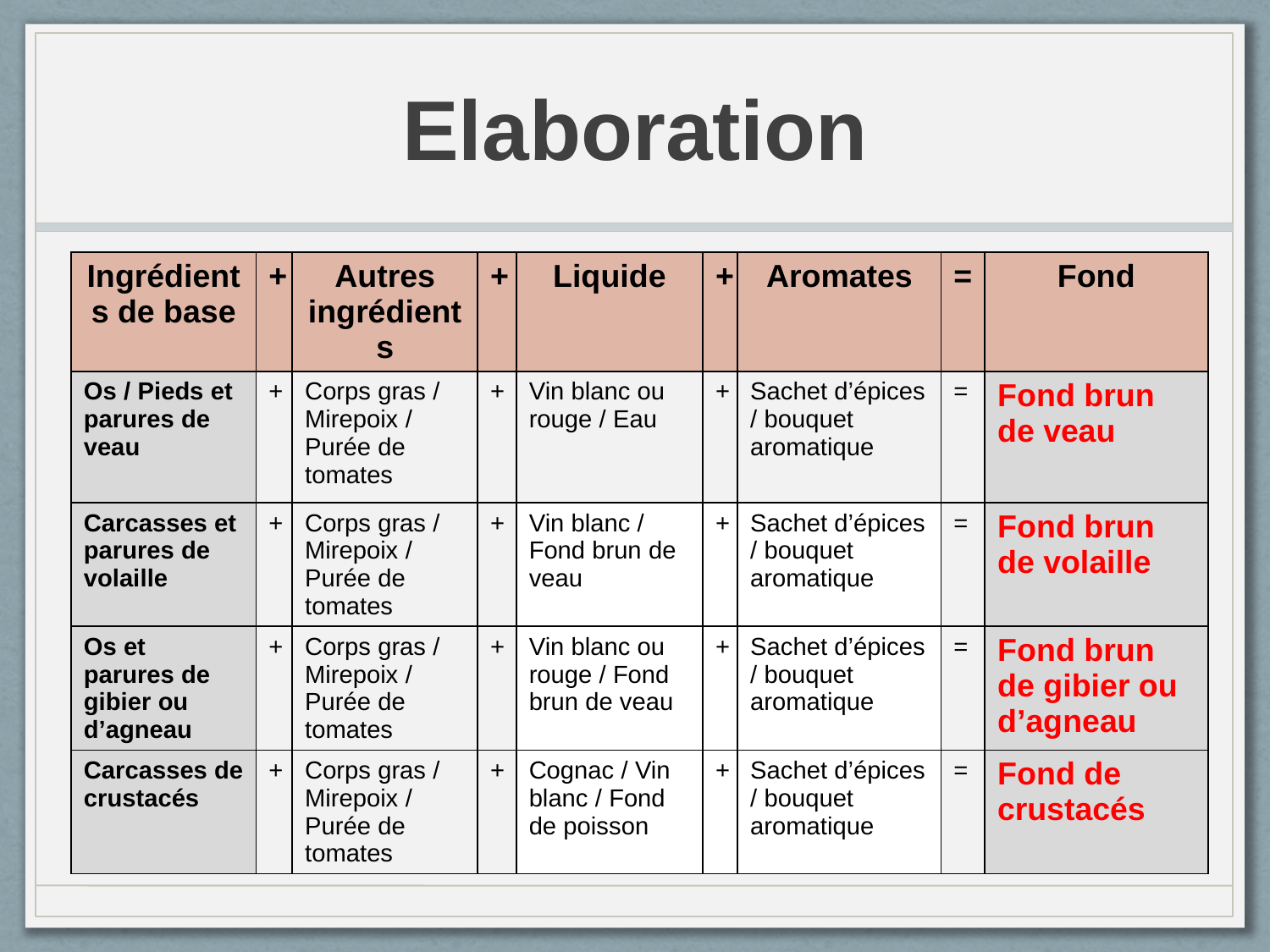

# Elaboration
| Ingrédients de base | + | Autres ingrédients | + | Liquide | + | Aromates | = | Fond |
| --- | --- | --- | --- | --- | --- | --- | --- | --- |
| Os / Pieds et parures de veau | + | Corps gras / Mirepoix / Purée de tomates | + | Vin blanc ou rouge / Eau | + | Sachet d’épices / bouquet aromatique | = | Fond brun de veau |
| Carcasses et parures de volaille | + | Corps gras / Mirepoix / Purée de tomates | + | Vin blanc / Fond brun de veau | + | Sachet d’épices / bouquet aromatique | = | Fond brun de volaille |
| Os et parures de gibier ou d’agneau | + | Corps gras / Mirepoix / Purée de tomates | + | Vin blanc ou rouge / Fond brun de veau | + | Sachet d’épices / bouquet aromatique | = | Fond brun de gibier ou d’agneau |
| Carcasses de crustacés | + | Corps gras / Mirepoix / Purée de tomates | + | Cognac / Vin blanc / Fond de poisson | + | Sachet d’épices / bouquet aromatique | = | Fond de crustacés |